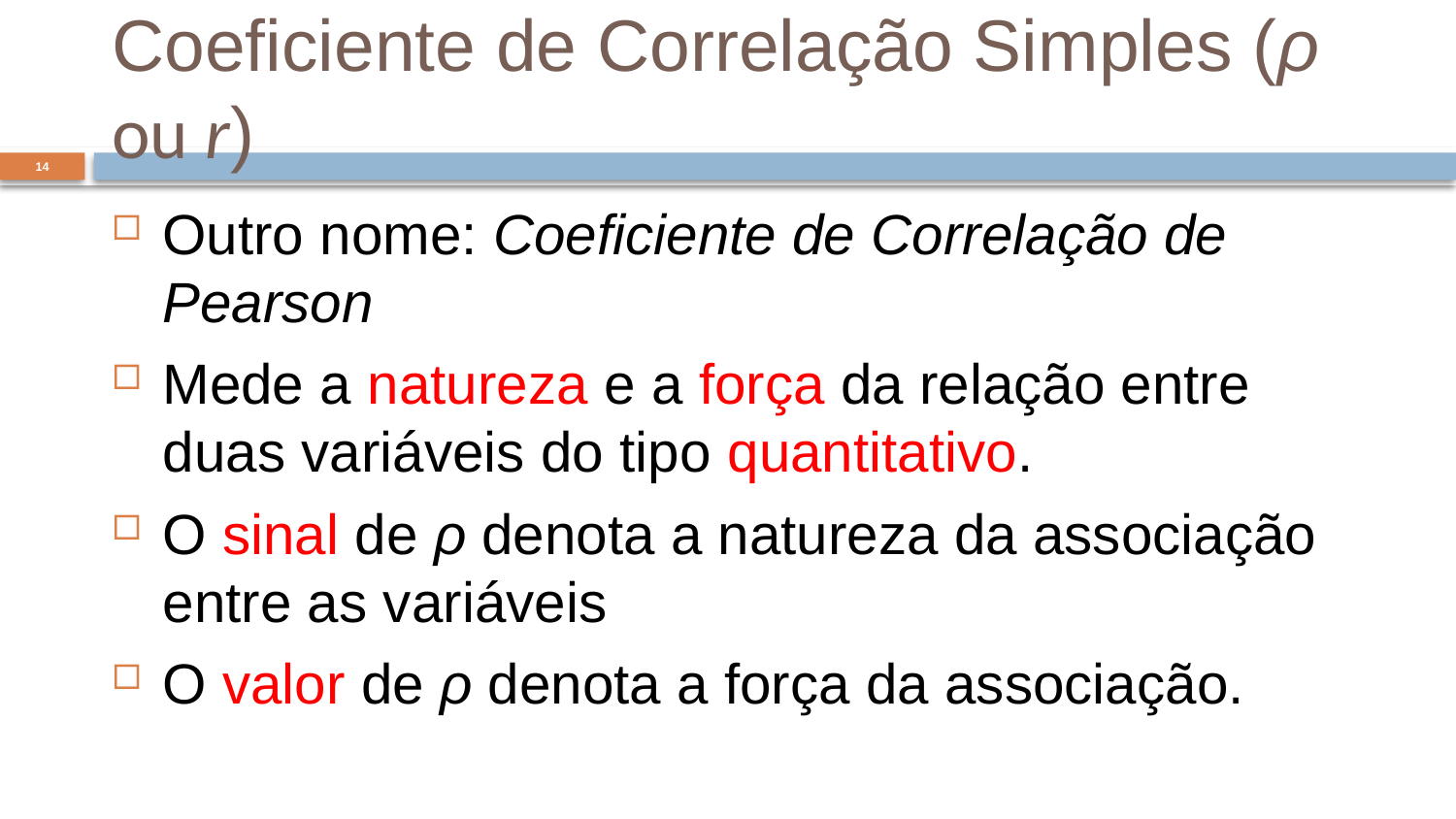

# Coeficiente de Correlação Simples (ρ ou r)
14
Outro nome: Coeficiente de Correlação de Pearson
Mede a natureza e a força da relação entre duas variáveis do tipo quantitativo.
O sinal de ρ denota a natureza da associação entre as variáveis
O valor de ρ denota a força da associação.